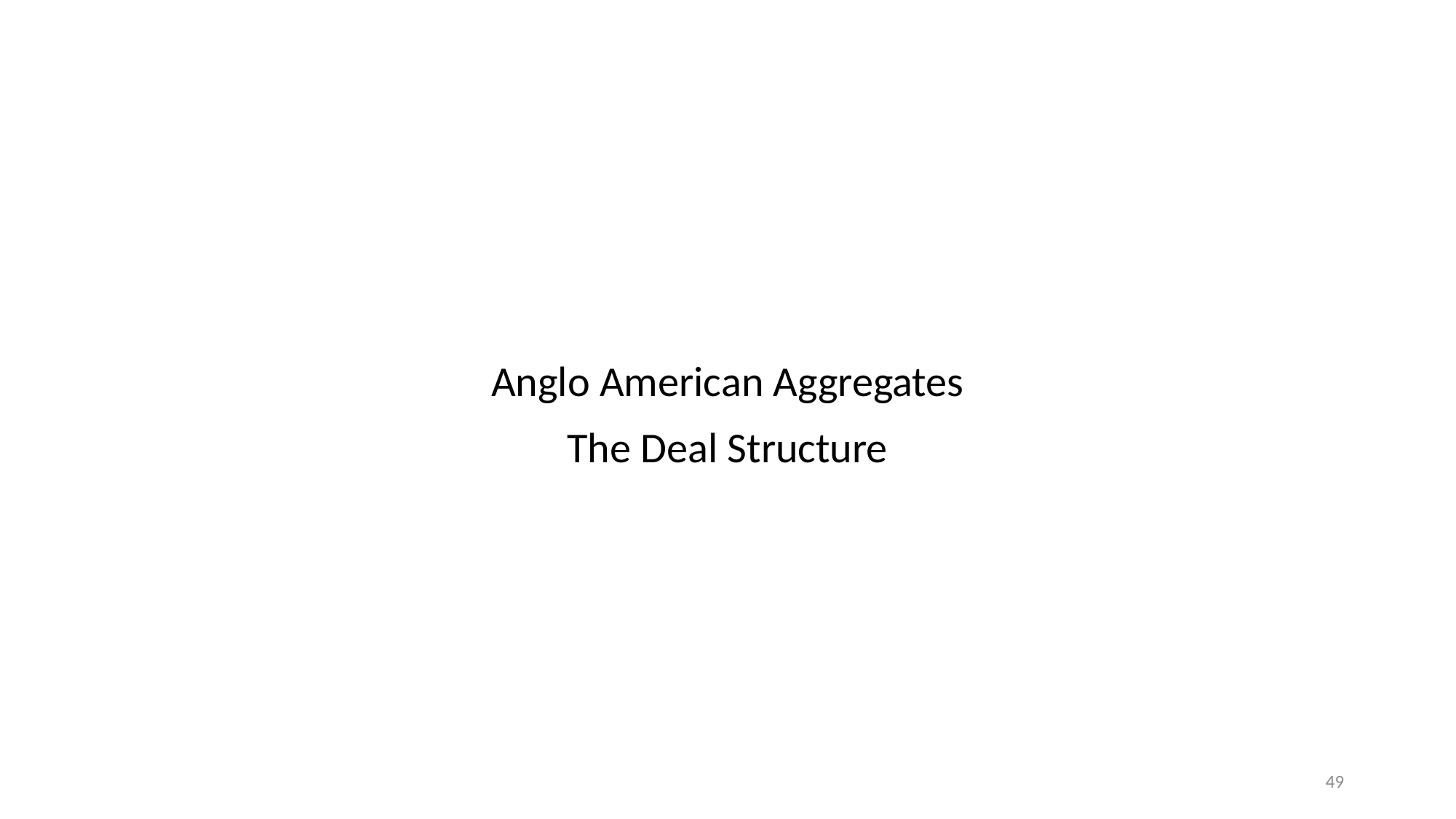

Anglo American Aggregates
The Deal Structure
49